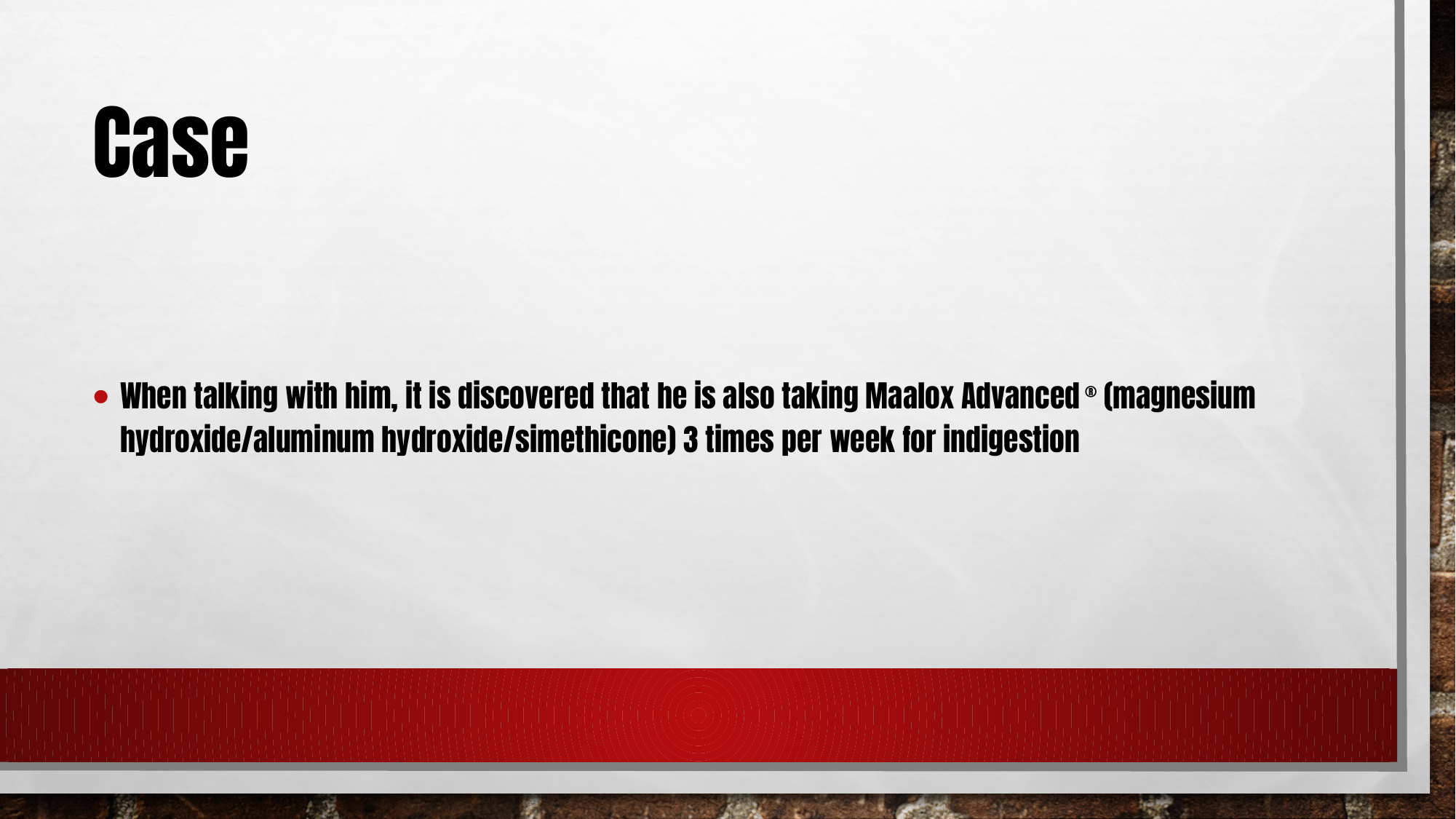

# Case
When talking with him, it is discovered that he is also taking Maalox Advanced ® (magnesium hydroxide/aluminum hydroxide/simethicone) 3 times per week for indigestion